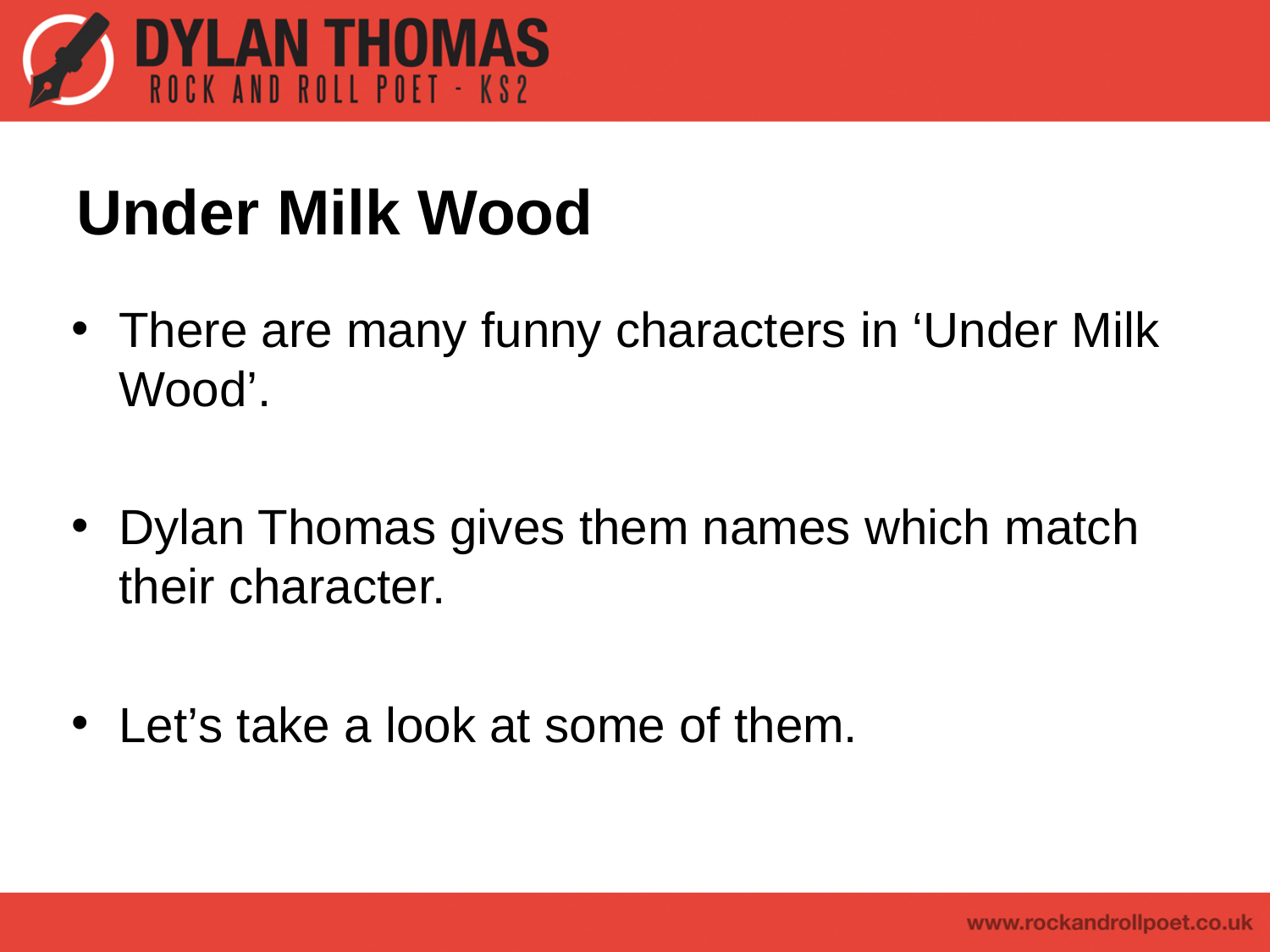

# Under Milk Wood
There are many funny characters in ‘Under Milk Wood’.

Dylan Thomas gives them names which match their character.

Let’s take a look at some of them.